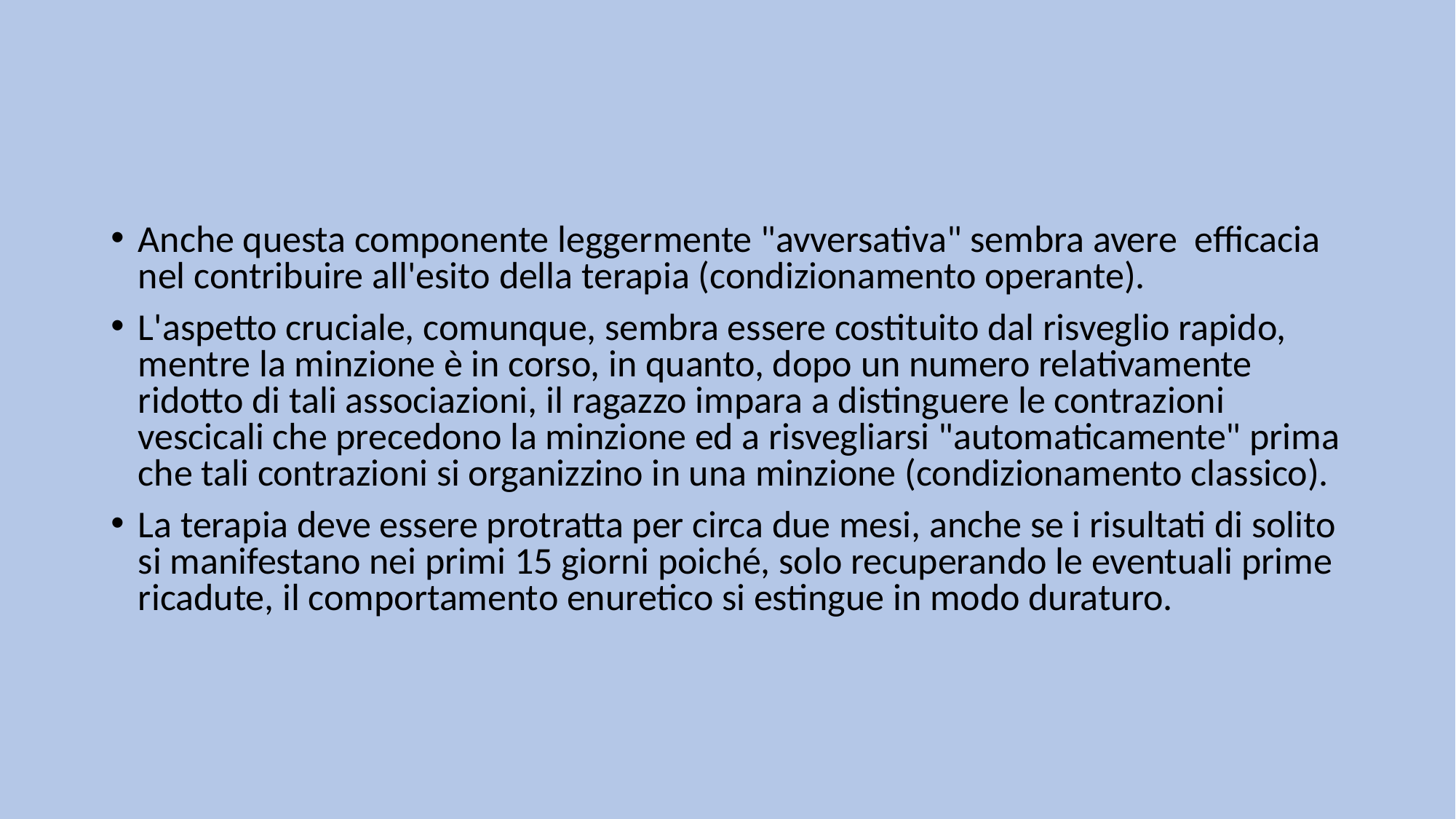

#
Anche questa componente leggermente "avversativa" sembra avere  efficacia nel contribuire all'esito della terapia (condizionamento operante).
L'aspetto cruciale, comunque, sembra essere costituito dal risveglio rapido, mentre la minzione è in corso, in quanto, dopo un numero relativamente ridotto di tali associazioni, il ragazzo impara a distinguere le contrazioni vescicali che precedono la minzione ed a risvegliarsi "automaticamente" prima che tali contrazioni si organizzino in una minzione (condizionamento classico).
La terapia deve essere protratta per circa due mesi, anche se i risultati di solito si manifestano nei primi 15 giorni poiché, solo recuperando le eventuali prime ricadute, il comportamento enuretico si estingue in modo duraturo.